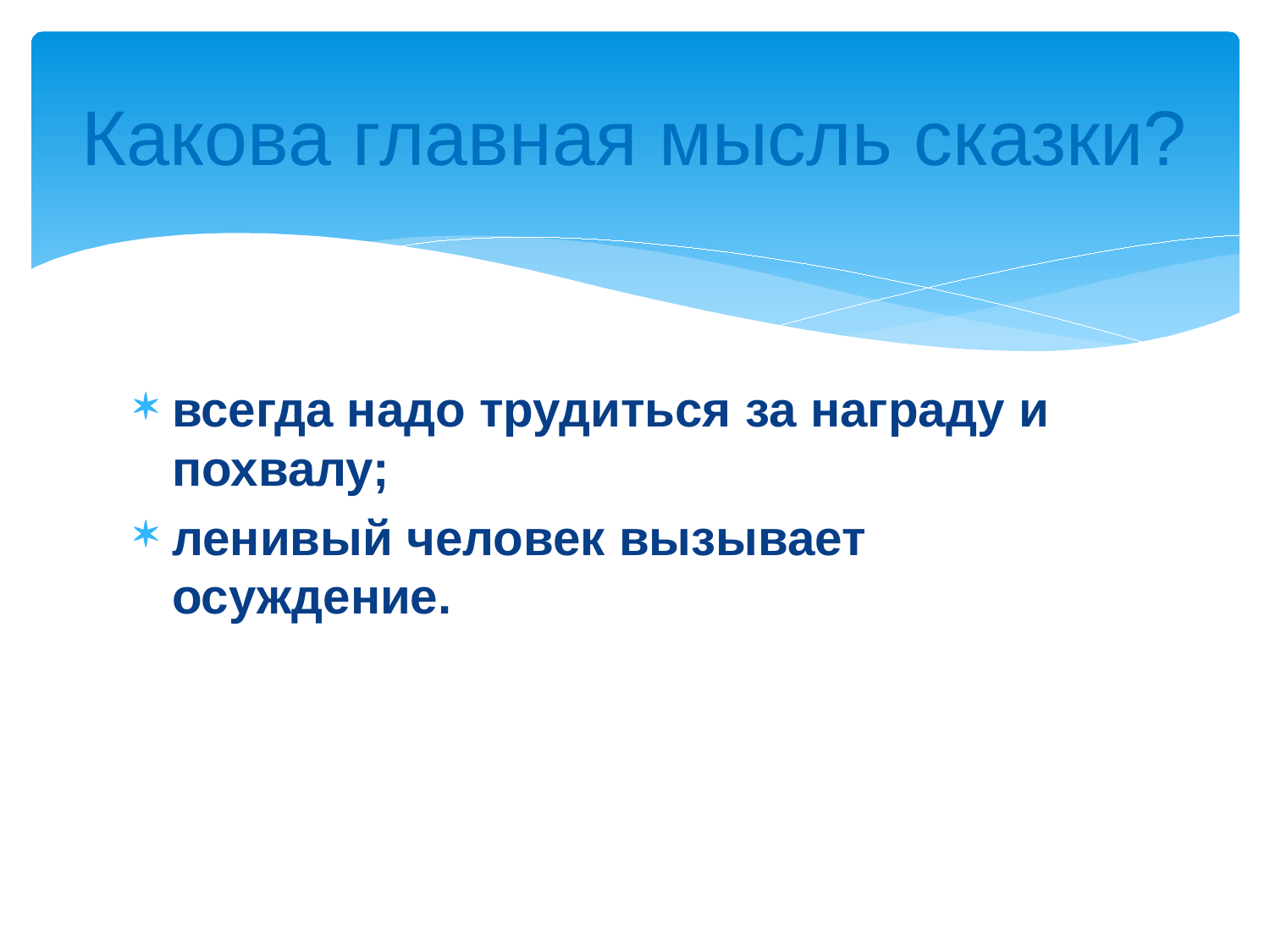

# Какова главная мысль сказки?
всегда надо трудиться за награду и похвалу;
ленивый человек вызывает осуждение.